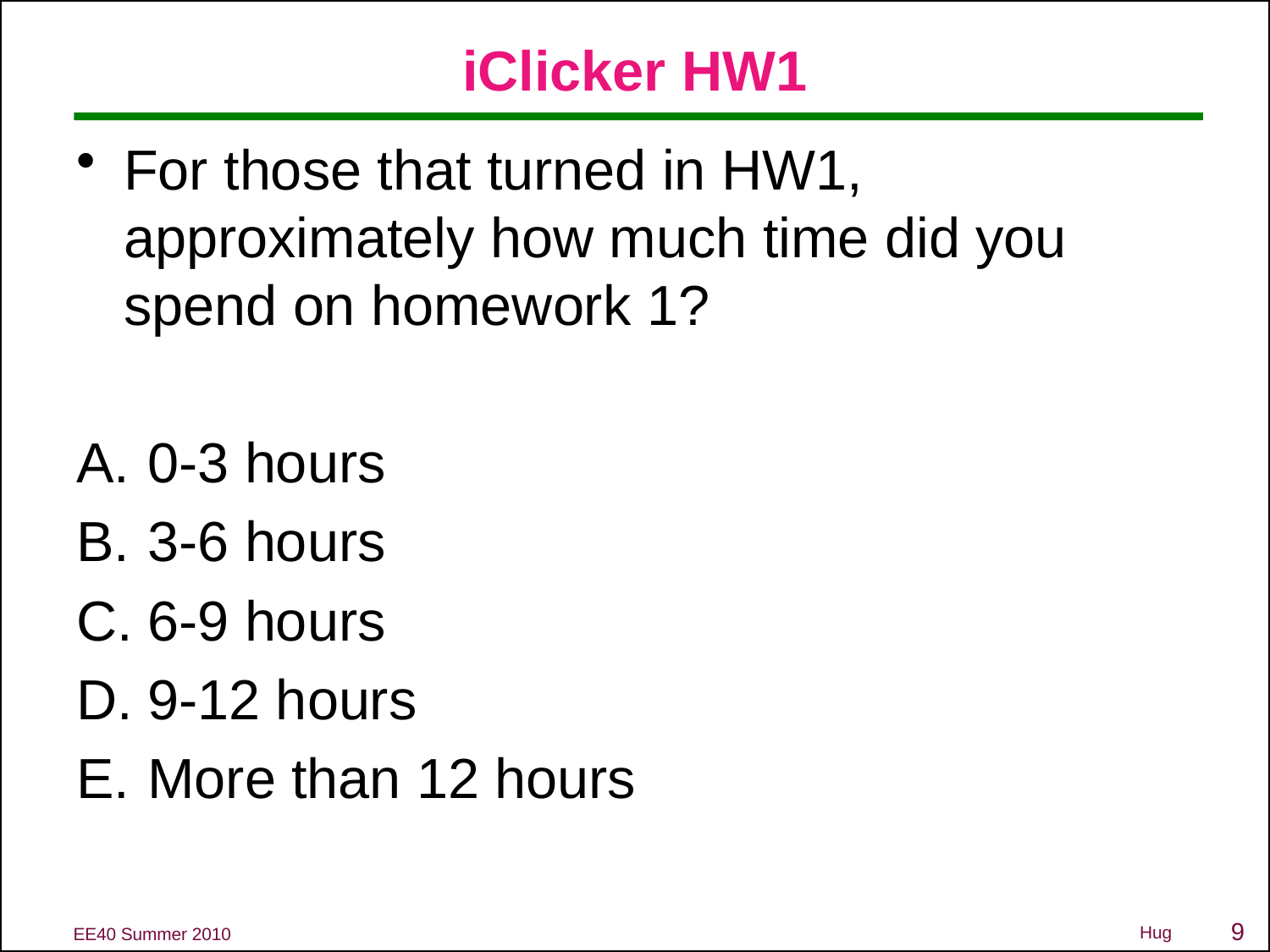

# iClicker HW1
For those that turned in HW1, approximately how much time did you spend on homework 1?

0-3 hours
3-6 hours
6-9 hours
9-12 hours
More than 12 hours